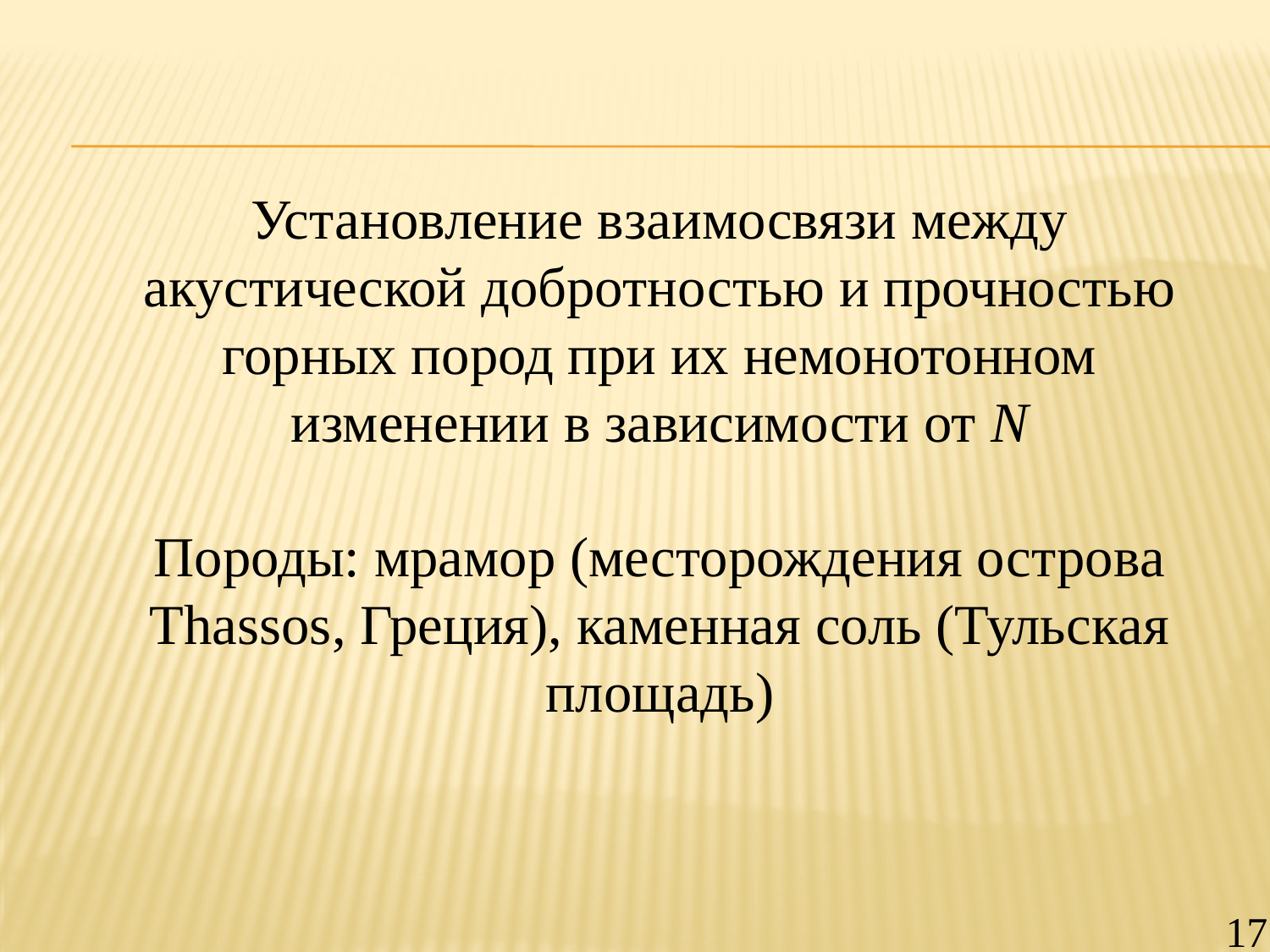

Установление взаимосвязи между акустической добротностью и прочностью горных пород при их немонотонном изменении в зависимости от N

Породы: мрамор (месторождения острова Thassos, Греция), каменная соль (Тульская площадь)
17